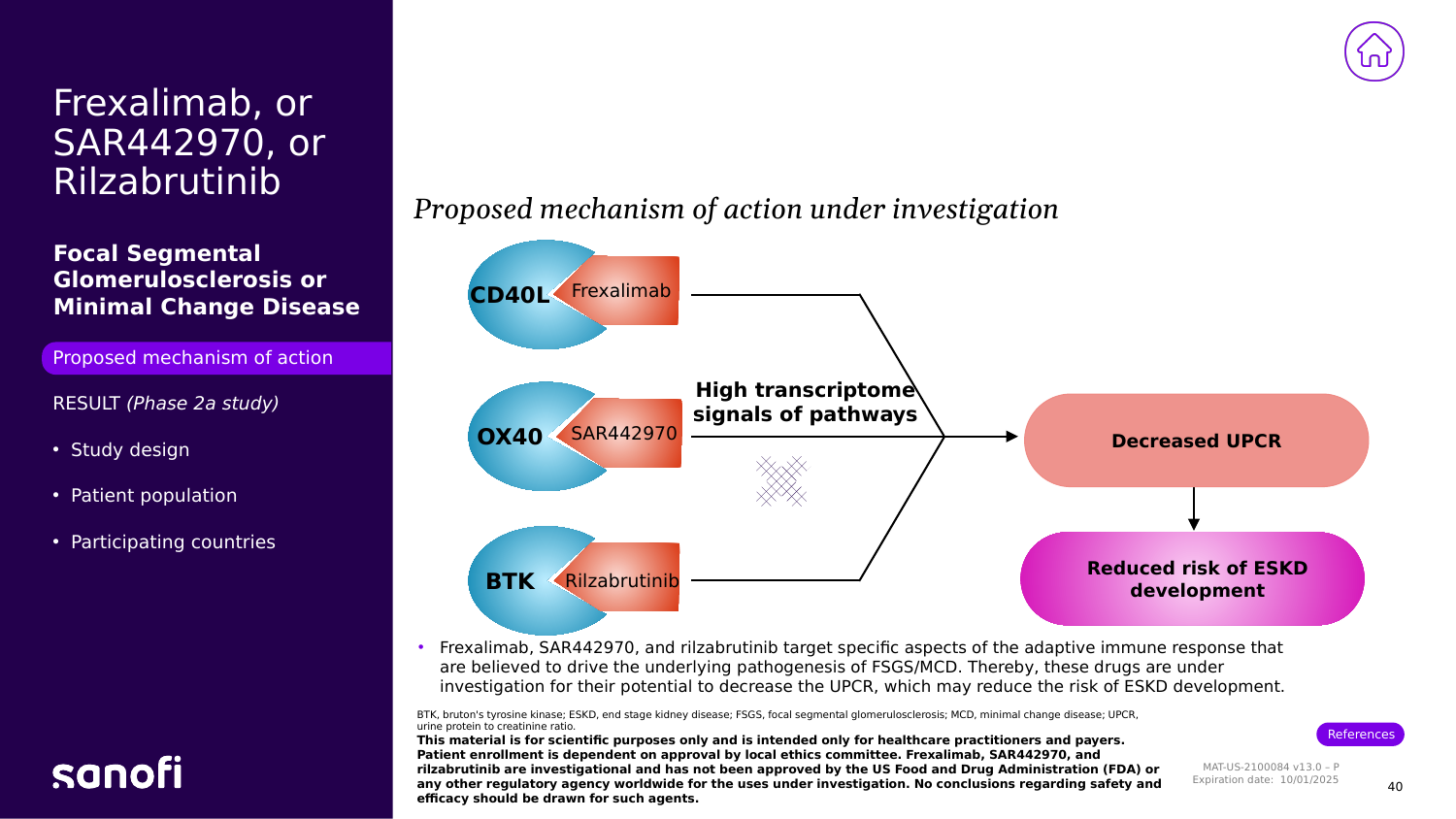

# Frexalimab, or SAR442970, or Rilzabrutinib
Proposed mechanism of action under investigation

CD40L
Focal Segmental Glomerulosclerosis or Minimal Change Disease
Frexalimab

Proposed mechanism of action
RESULT (Phase 2a study)
Study design
Patient population
Participating countries

High transcriptome signals of pathways

OX40
Decreased UPCR
SAR442970

BTK

Reduced risk of ESKD development
Rilzabrutinib
Frexalimab, SAR442970, and rilzabrutinib target specific aspects of the adaptive immune response that are believed to drive the underlying pathogenesis of FSGS/MCD. Thereby, these drugs are under investigation for their potential to decrease the UPCR, which may reduce the risk of ESKD development.
BTK, bruton's tyrosine kinase; ESKD, end stage kidney disease; FSGS, focal segmental glomerulosclerosis; MCD, minimal change disease; UPCR, urine protein to creatinine ratio.
This material is for scientific purposes only and is intended only for healthcare practitioners and payers. Patient enrollment is dependent on approval by local ethics committee. Frexalimab, SAR442970, and rilzabrutinib are investigational and has not been approved by the US Food and Drug Administration (FDA) or any other regulatory agency worldwide for the uses under investigation. No conclusions regarding safety and efficacy should be drawn for such agents.
40